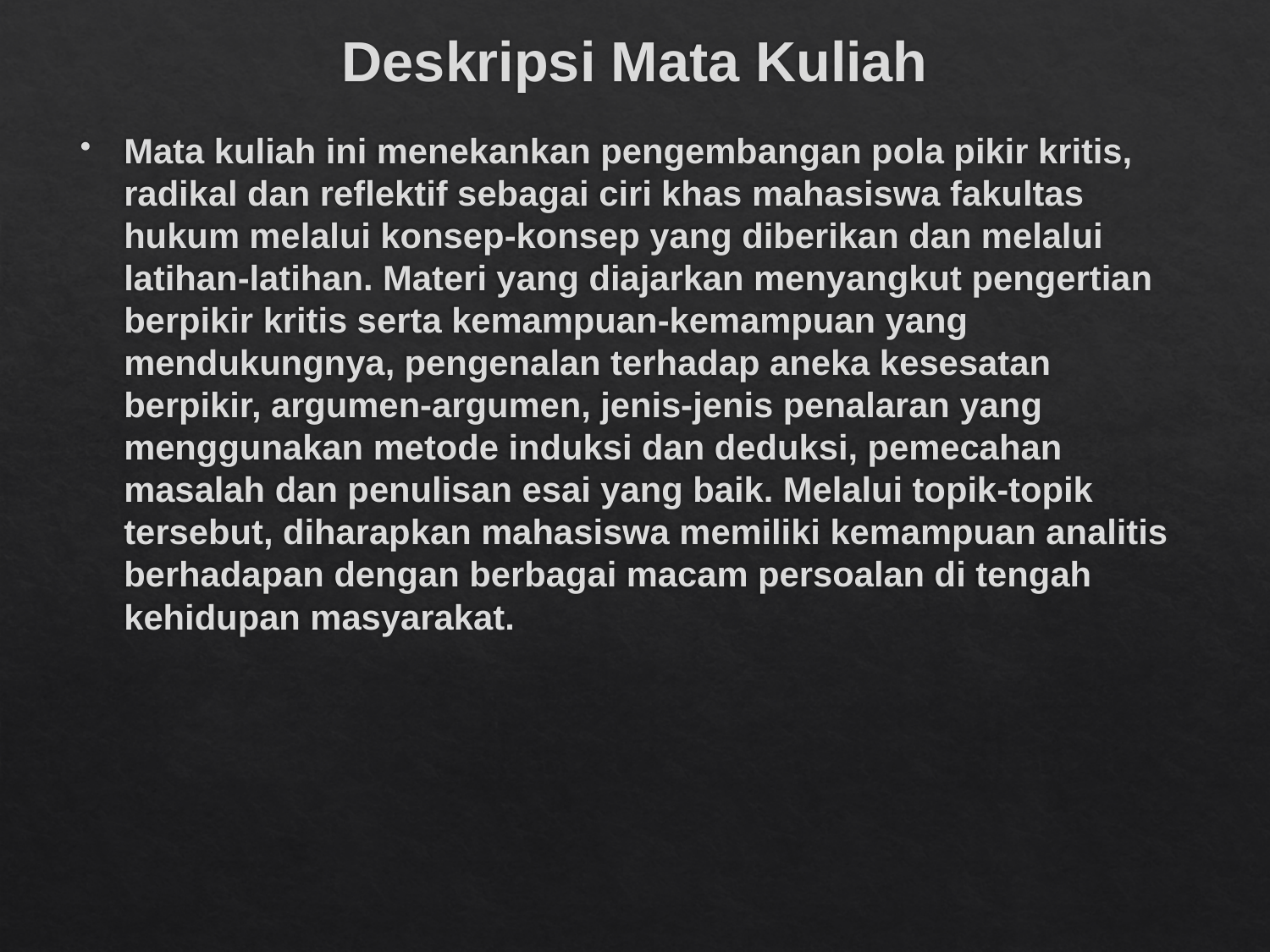

# Deskripsi Mata Kuliah
Mata kuliah ini menekankan pengembangan pola pikir kritis, radikal dan reflektif sebagai ciri khas mahasiswa fakultas hukum melalui konsep-konsep yang diberikan dan melalui latihan-latihan. Materi yang diajarkan menyangkut pengertian berpikir kritis serta kemampuan-kemampuan yang mendukungnya, pengenalan terhadap aneka kesesatan berpikir, argumen-argumen, jenis-jenis penalaran yang menggunakan metode induksi dan deduksi, pemecahan masalah dan penulisan esai yang baik. Melalui topik-topik tersebut, diharapkan mahasiswa memiliki kemampuan analitis berhadapan dengan berbagai macam persoalan di tengah kehidupan masyarakat.